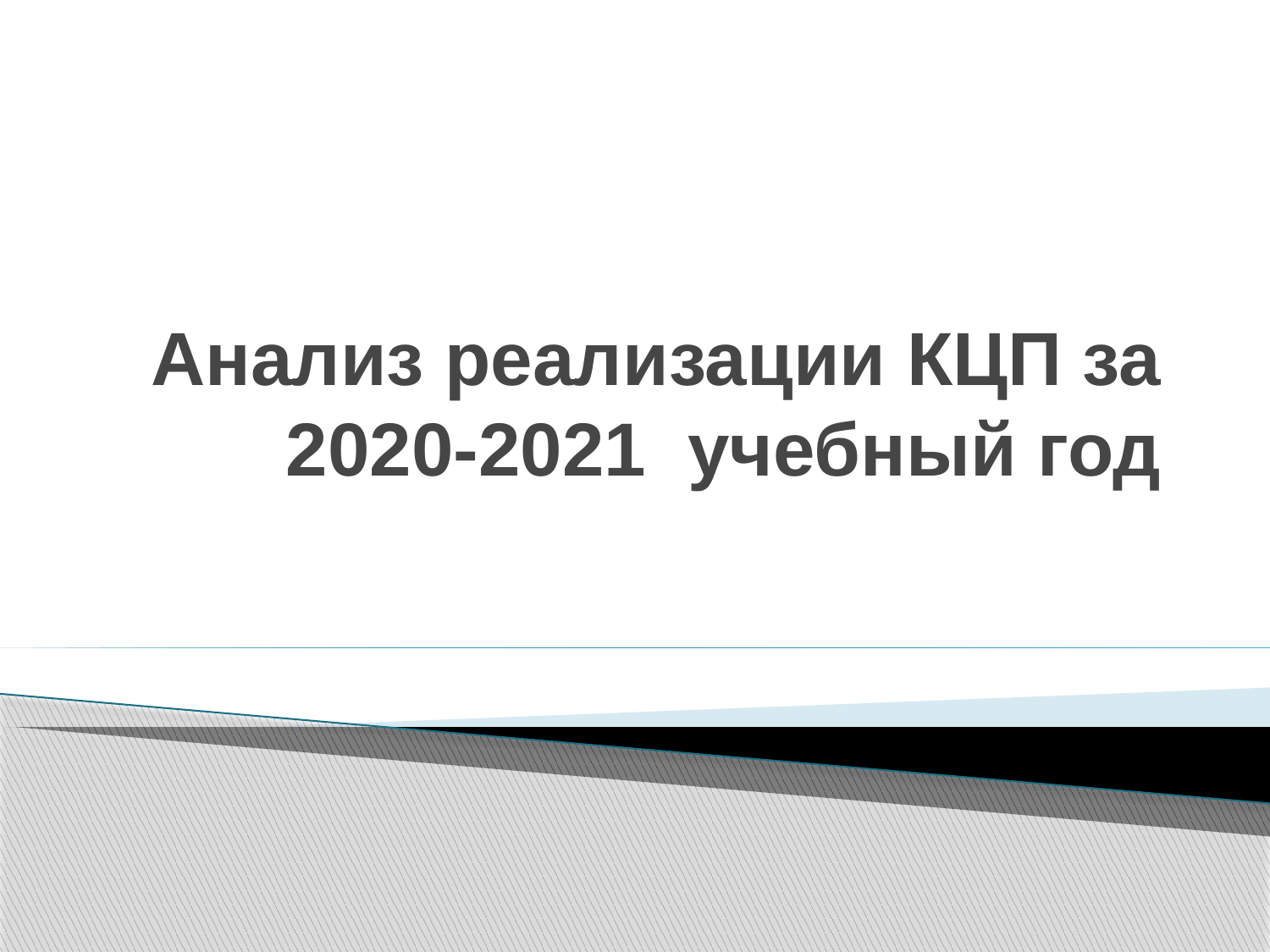

# Анализ реализации КЦП за 2020-2021  учебный год